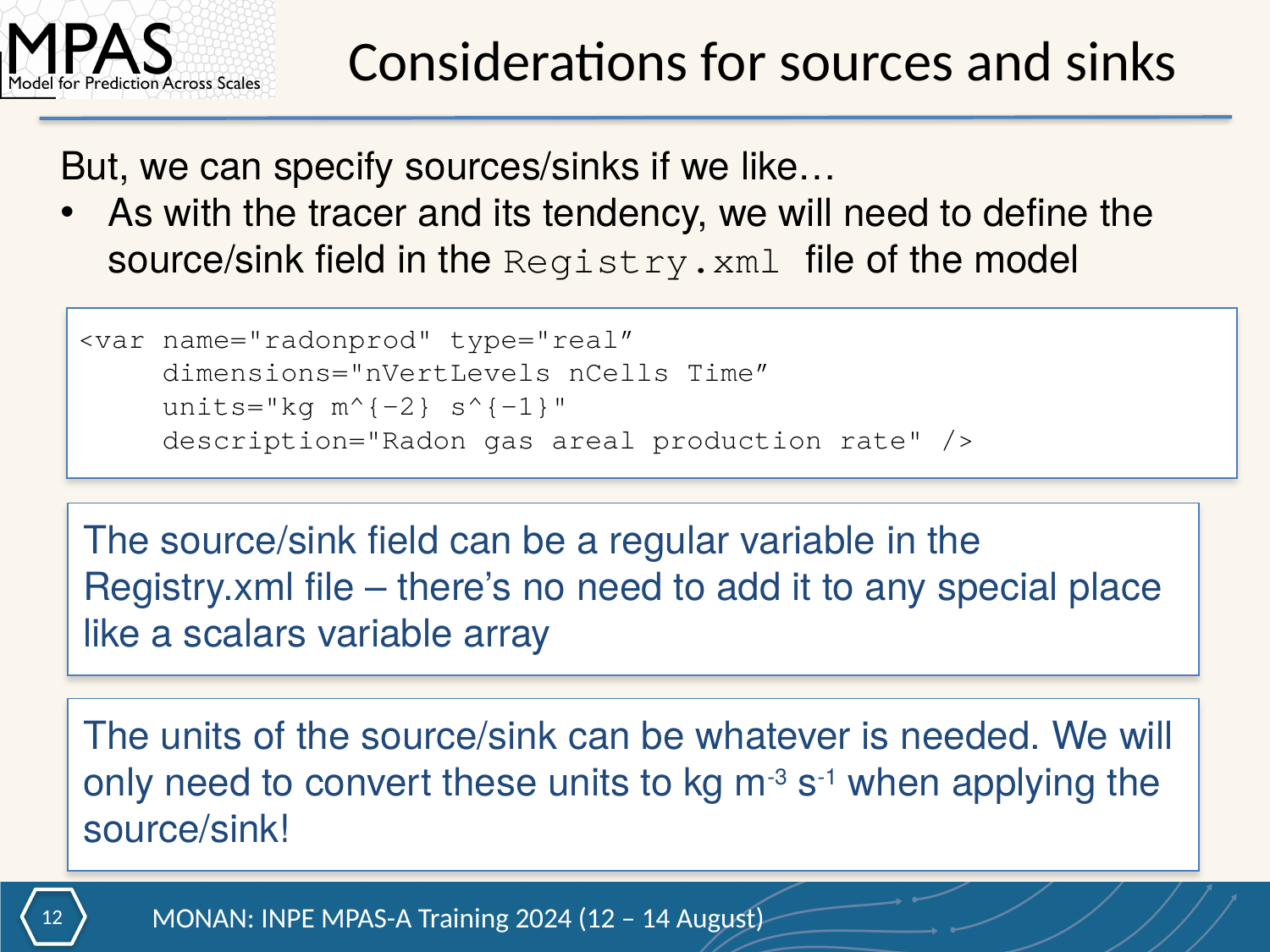

Considerations for sources and sinks
But, we can specify sources/sinks if we like…
As with the tracer and its tendency, we will need to define the source/sink field in the Registry.xml file of the model

<var name="radonprod" type="real”
     dimensions="nVertLevels nCells Time”
     units="kg m^{-2} s^{-1}"
     description="Radon gas areal production rate" />

The source/sink field can be a regular variable in the Registry.xml file – there’s no need to add it to any special place like a scalars variable array

The units of the source/sink can be whatever is needed. We will only need to convert these units to kg m-3 s-1 when applying the source/sink!
12